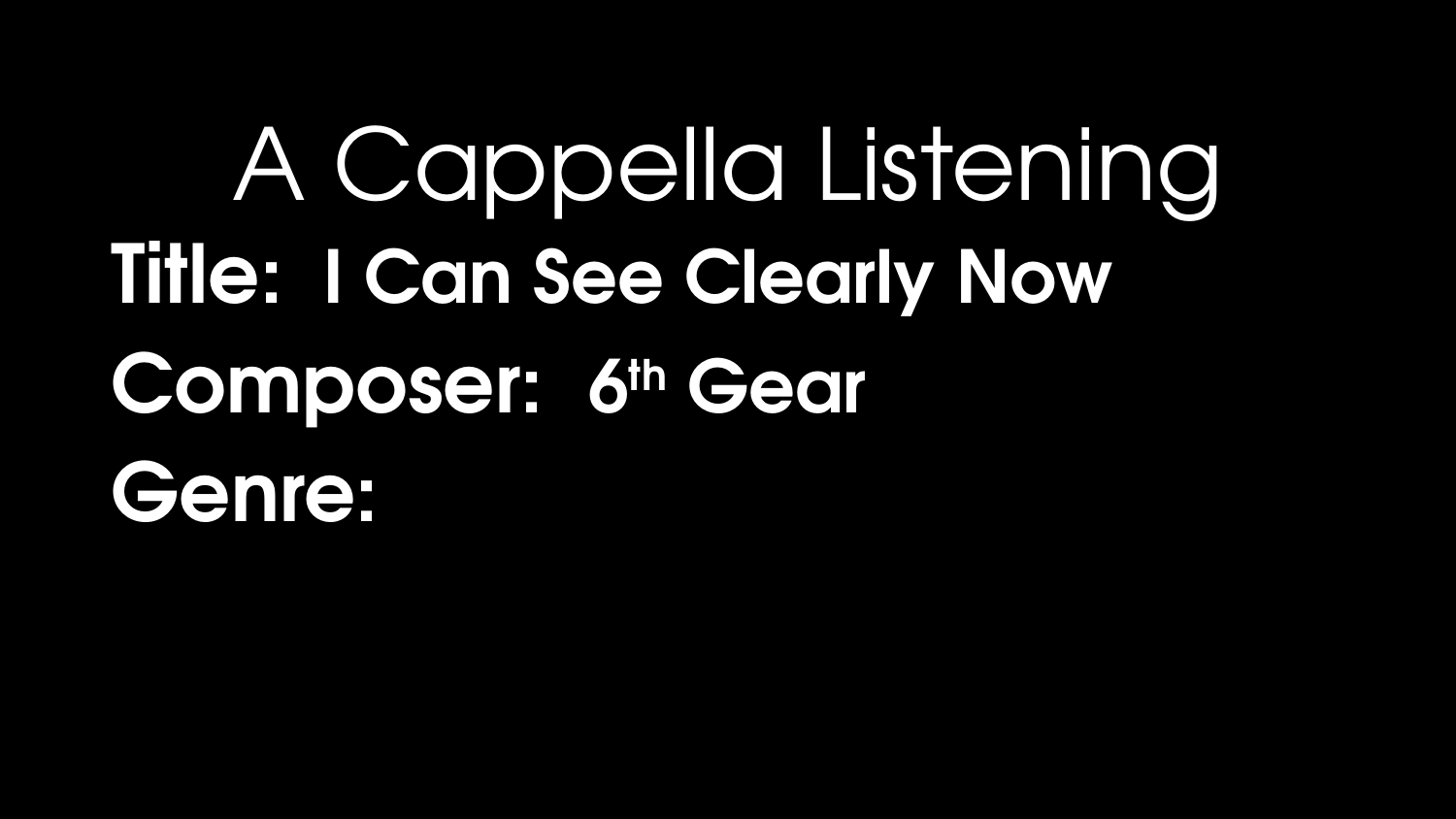

A Cappella Listening

Title:  I Can See Clearly Now
Composer:  6th Gear
Genre: